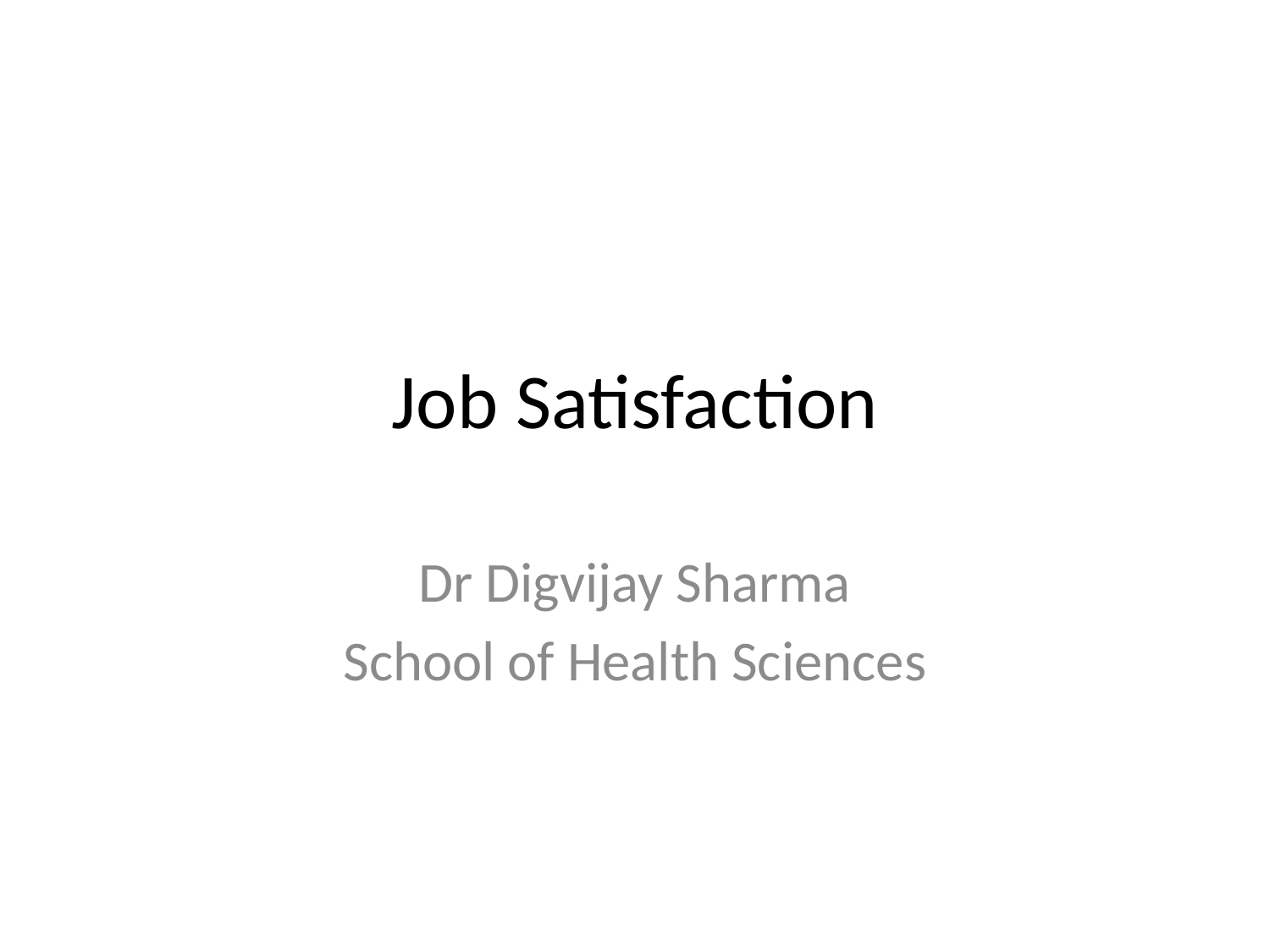

# Job Satisfaction
Dr Digvijay Sharma
School of Health Sciences